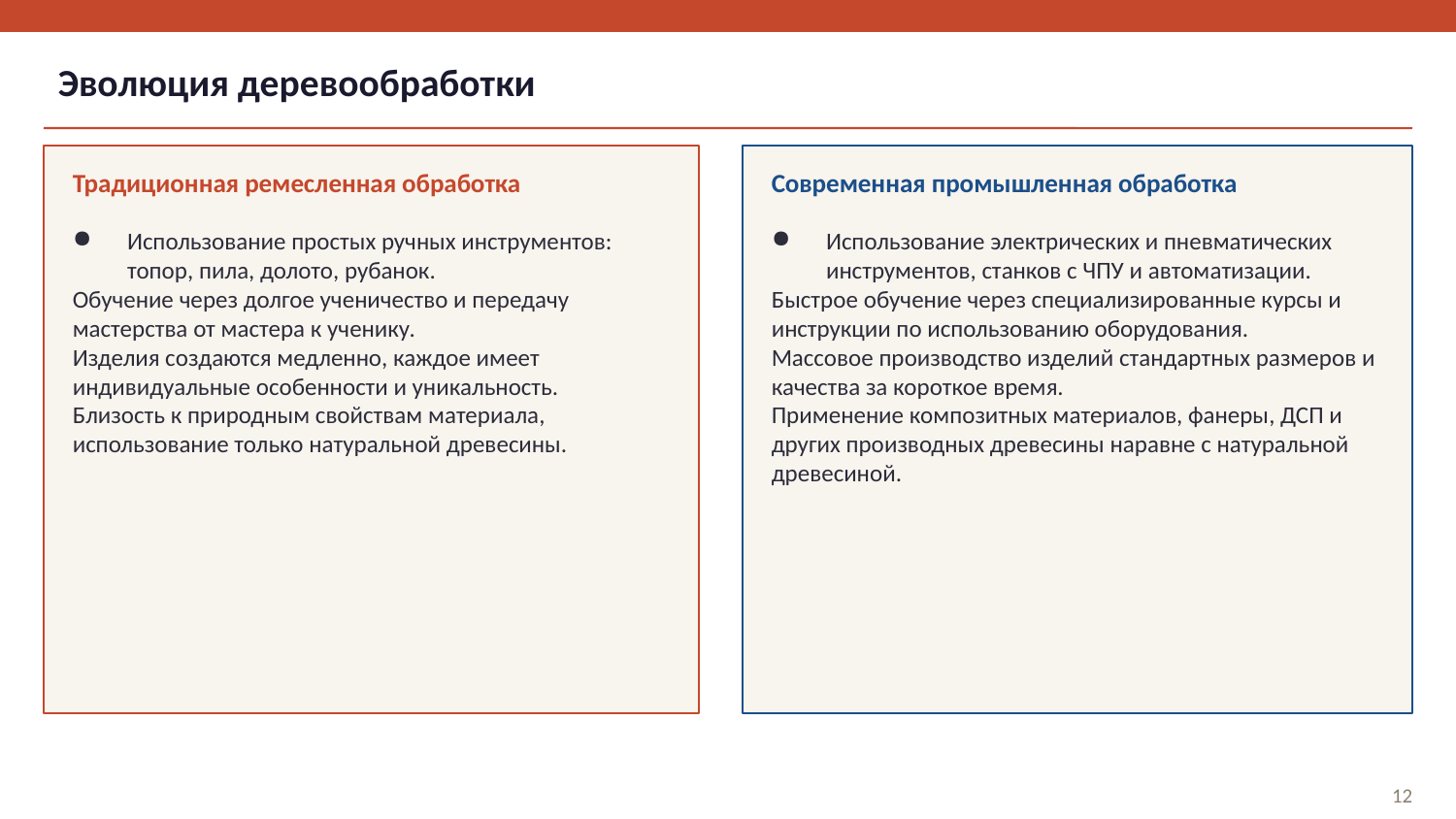

Эволюция деревообработки

Традиционная ремесленная обработка
Современная промышленная обработка
Использование простых ручных инструментов: топор, пила, долото, рубанок.
Обучение через долгое ученичество и передачу мастерства от мастера к ученику.
Изделия создаются медленно, каждое имеет индивидуальные особенности и уникальность.
Близость к природным свойствам материала, использование только натуральной древесины.
Использование электрических и пневматических инструментов, станков с ЧПУ и автоматизации.
Быстрое обучение через специализированные курсы и инструкции по использованию оборудования.
Массовое производство изделий стандартных размеров и качества за короткое время.
Применение композитных материалов, фанеры, ДСП и других производных древесины наравне с натуральной древесиной.
12